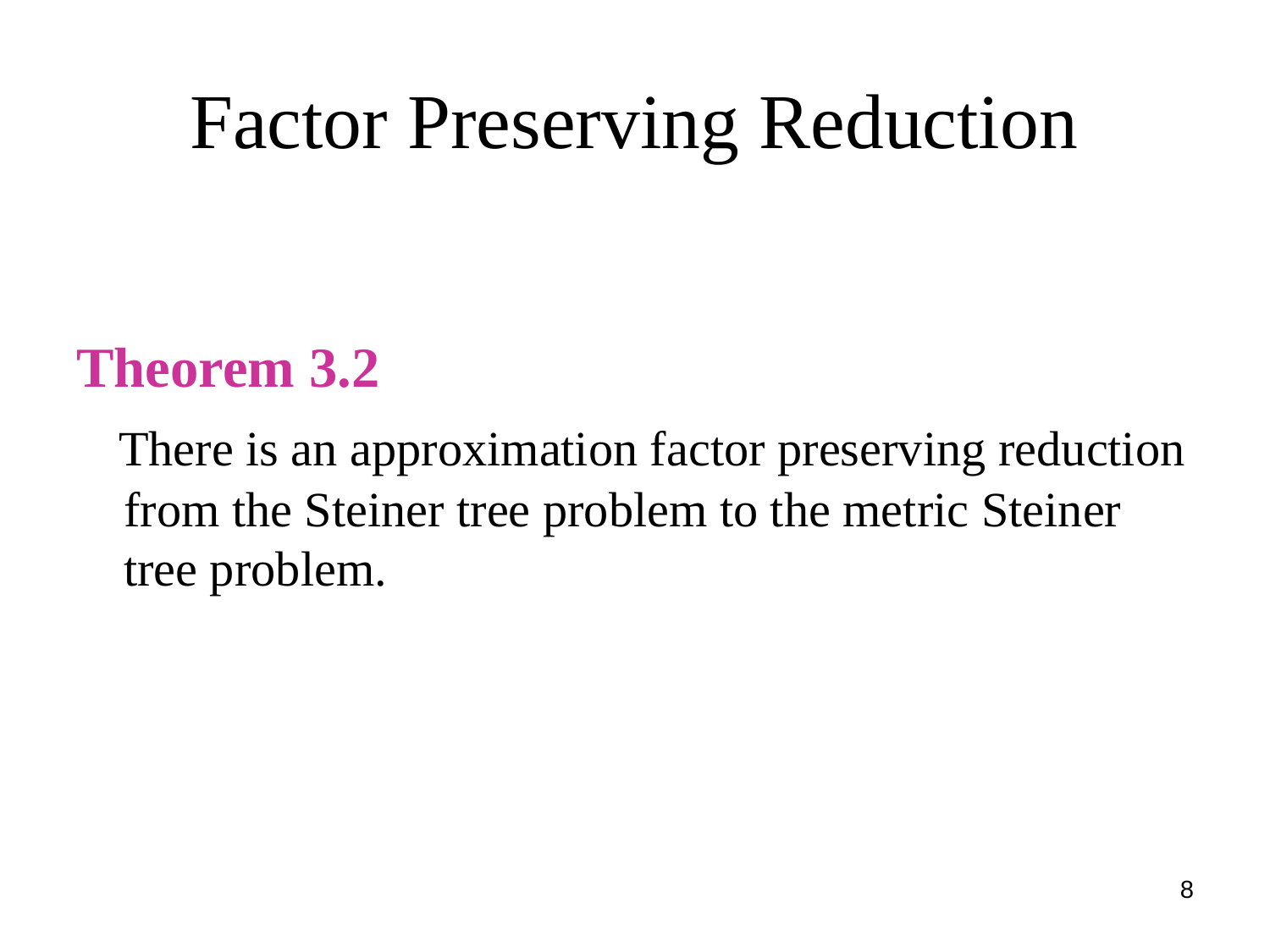

# Factor Preserving Reduction

Theorem 3.2
   There is an approximation factor preserving reduction from the Steiner tree problem to the metric Steiner tree problem.
8